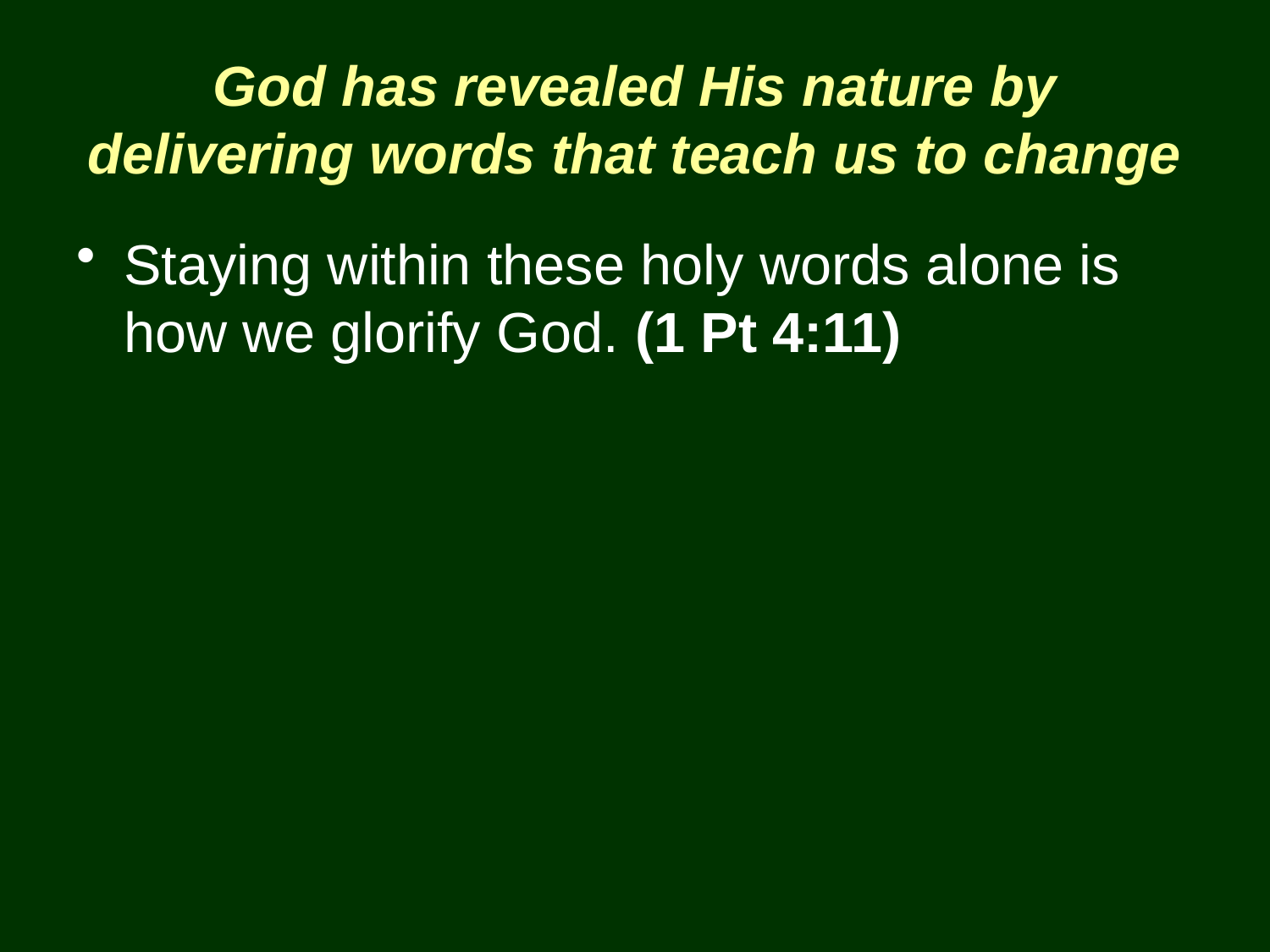

# God has revealed His nature by delivering words that teach us to change
Staying within these holy words alone is how we glorify God. (1 Pt 4:11)